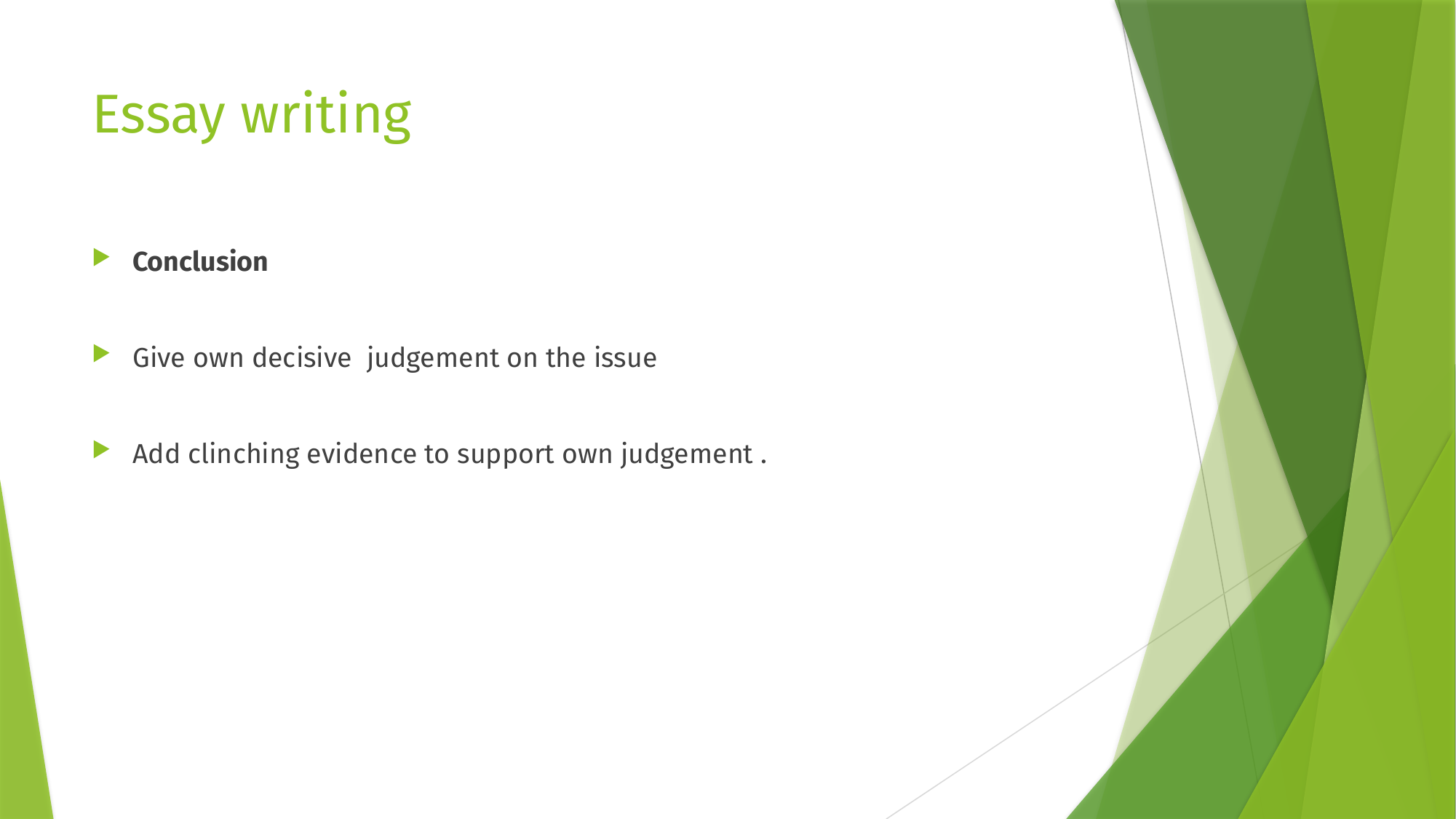

# Essay writing
Conclusion

Give own decisive  judgement on the issue

Add clinching evidence to support own judgement .